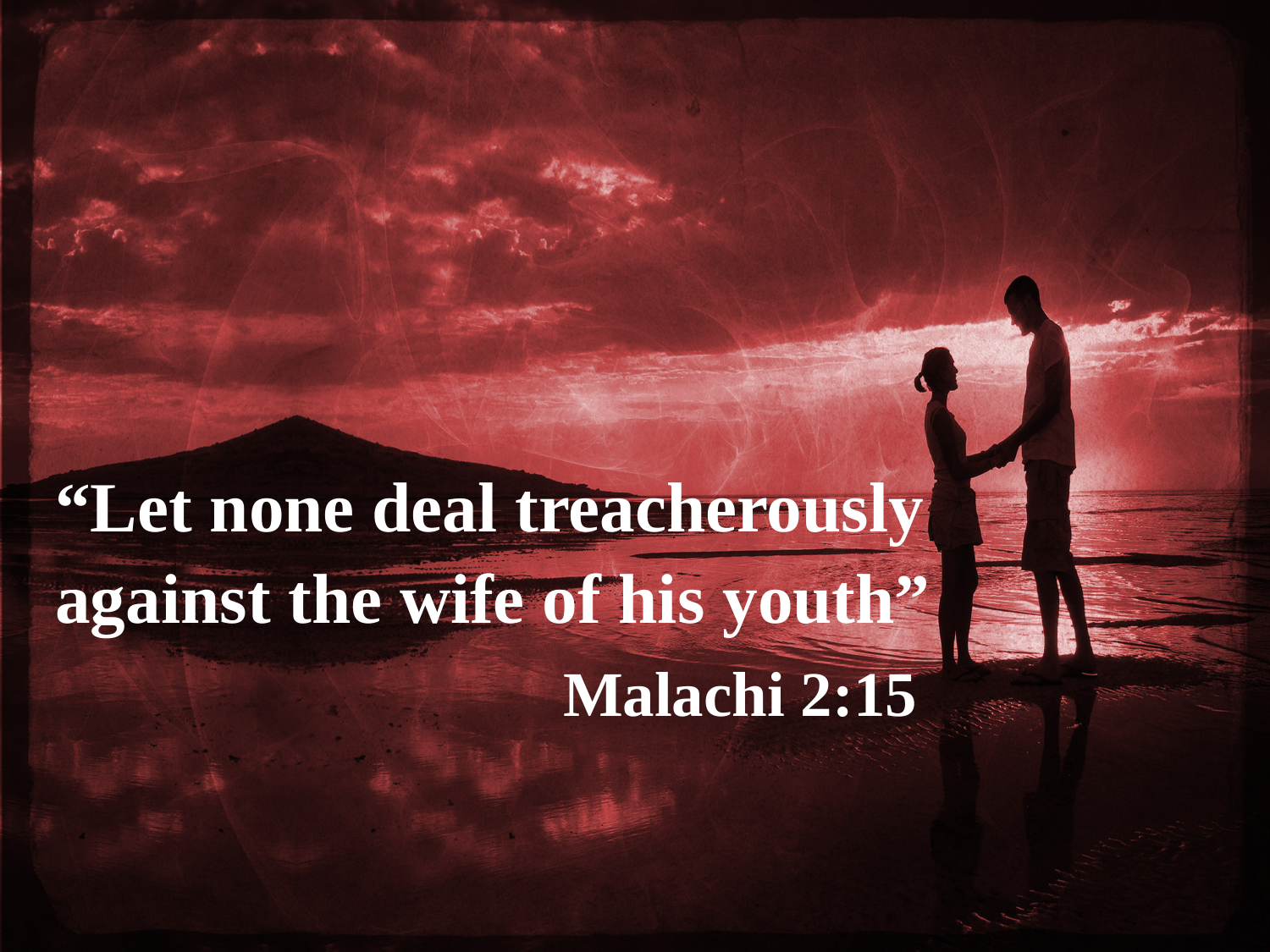

“Let none deal treacherously against the wife of his youth”  				Malachi 2:15